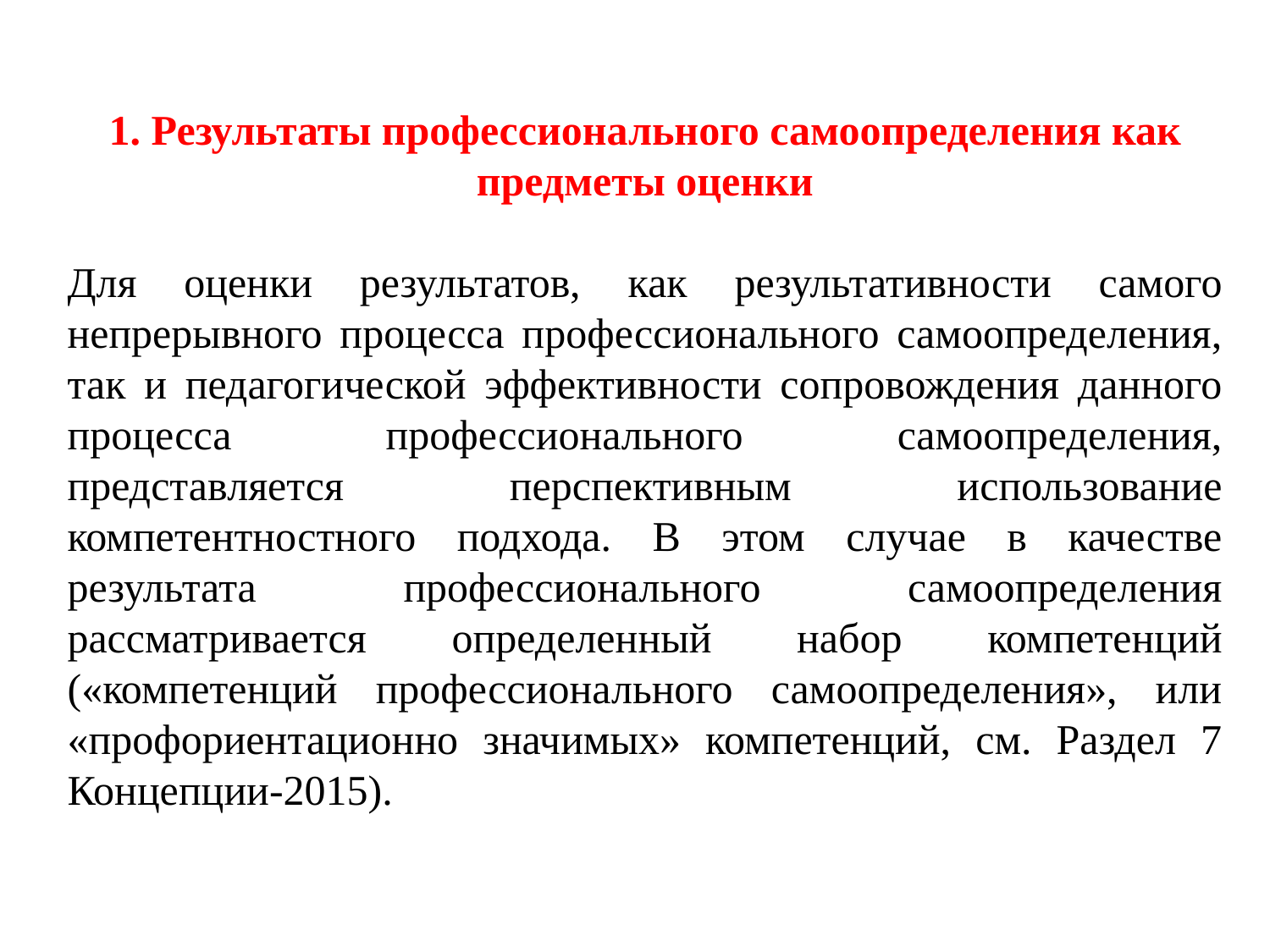

1. Результаты профессионального самоопределения как предметы оценки

Для оценки результатов, как результативности самого непрерывного процесса профессионального самоопределения, так и педагогической эффективности сопровождения данного процесса профессионального самоопределения, представляется перспективным использование компетентностного подхода. В этом случае в качестве результата профессионального самоопределения рассматривается определенный набор компетенций («компетенций профессионального самоопределения», или «профориентационно значимых» компетенций, см. Раздел 7 Концепции-2015).